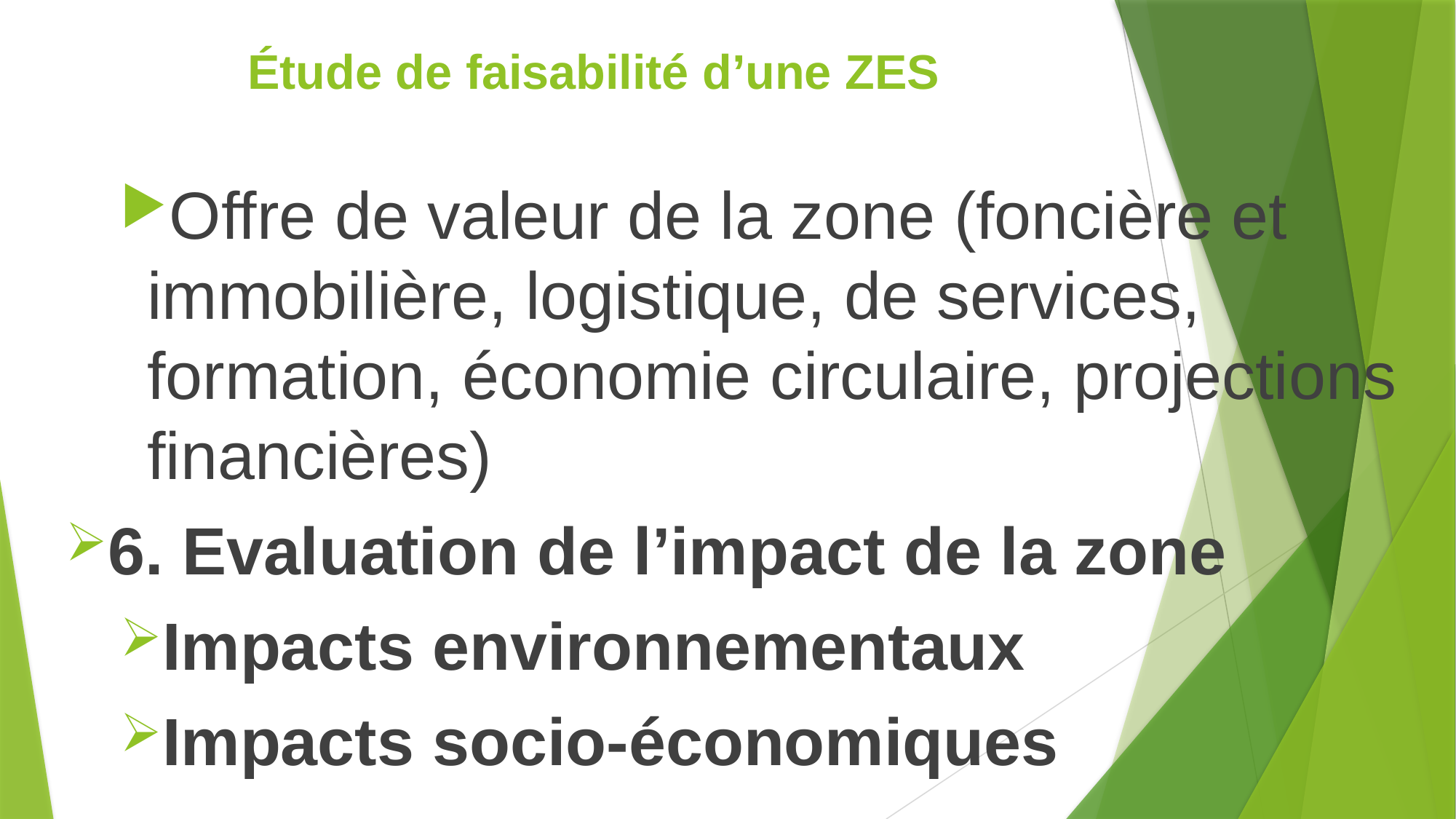

# Étude de faisabilité d’une ZES
Offre de valeur de la zone (foncière et immobilière, logistique, de services, formation, économie circulaire, projections financières)
6. Evaluation de l’impact de la zone
Impacts environnementaux
Impacts socio-économiques